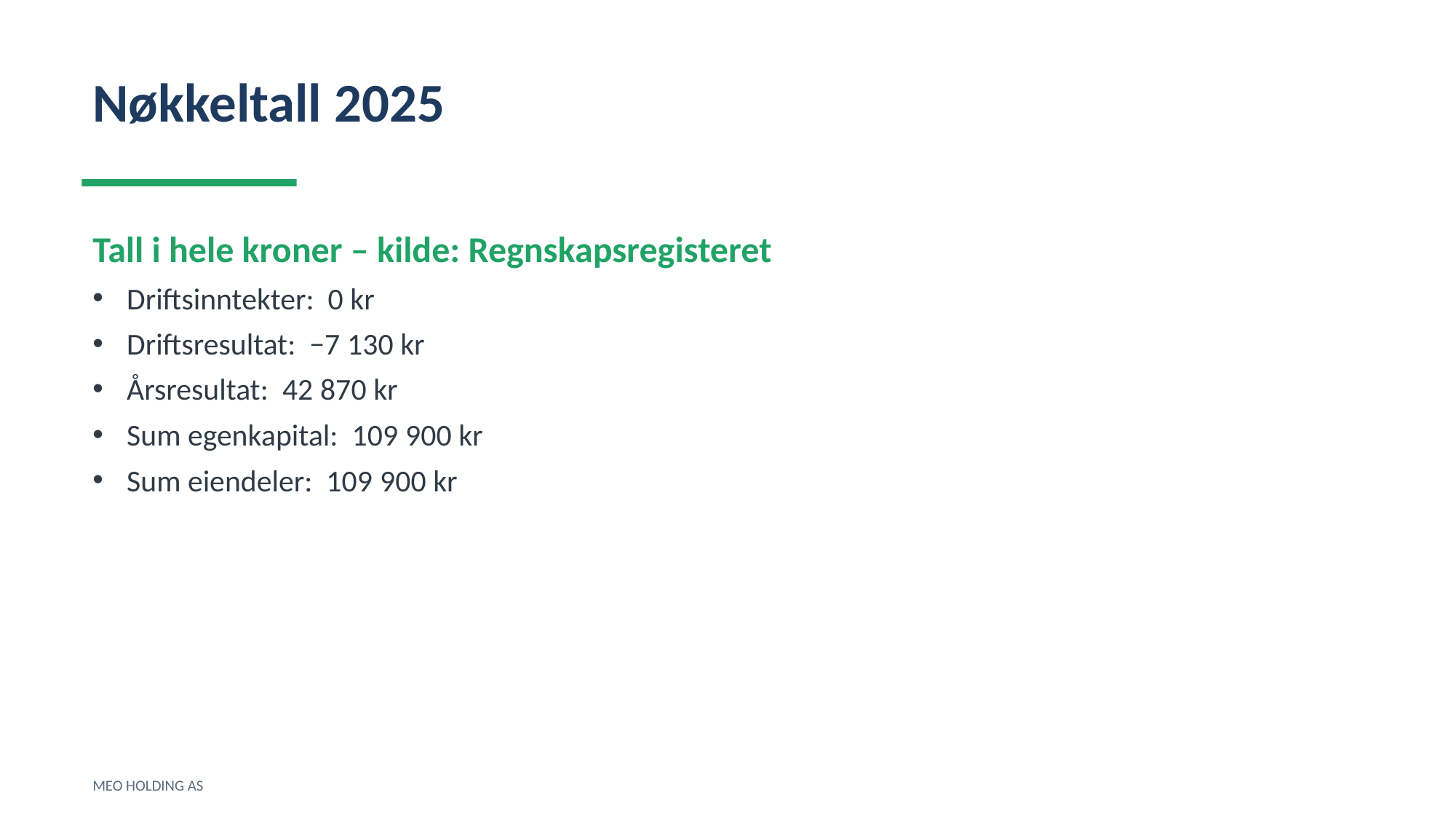

Nøkkeltall 2025

Tall i hele kroner – kilde: Regnskapsregisteret
Driftsinntekter:  0 kr
Driftsresultat:  −7 130 kr
Årsresultat:  42 870 kr
Sum egenkapital:  109 900 kr
Sum eiendeler:  109 900 kr
MEO HOLDING AS